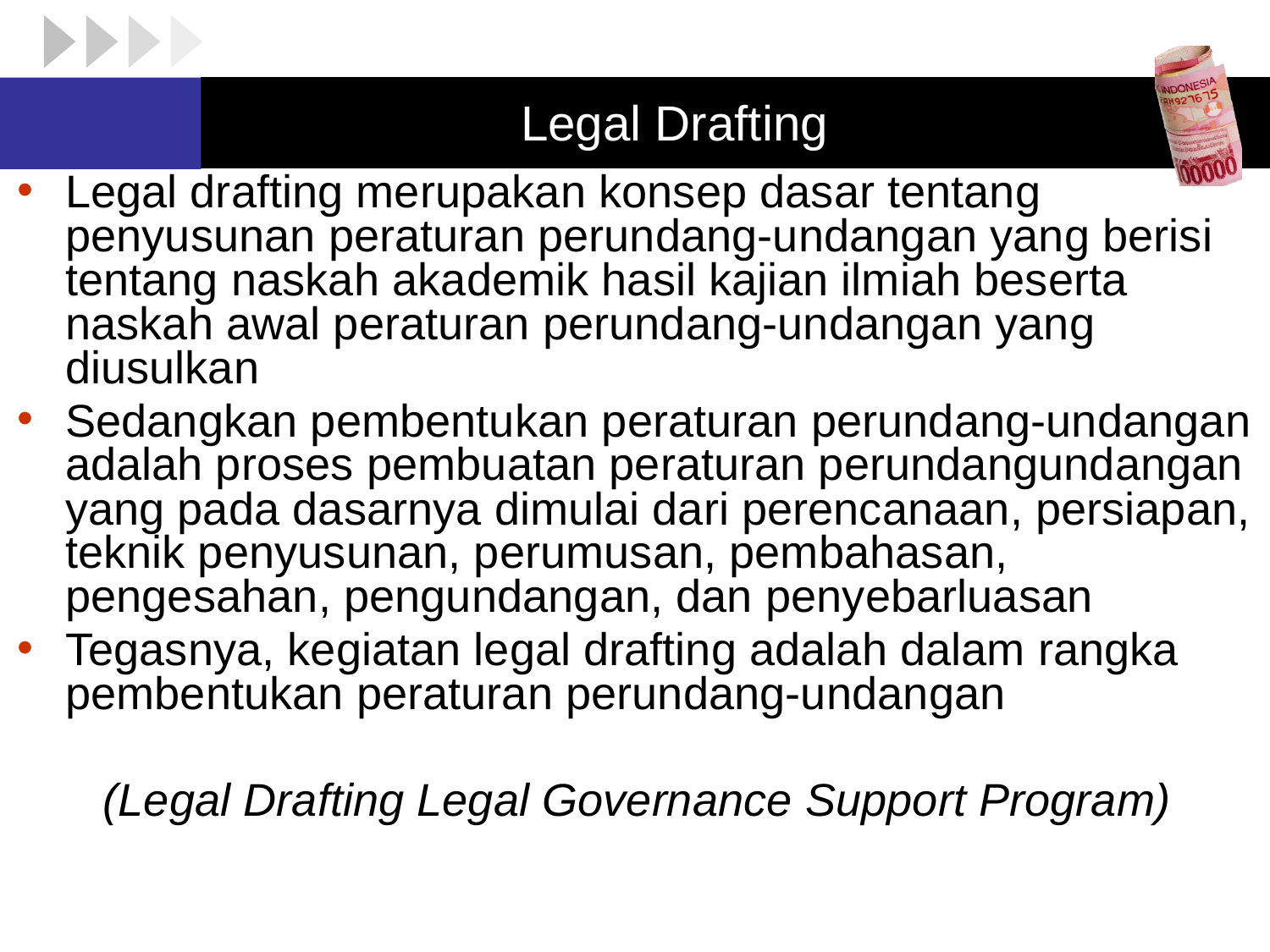

# Legal Drafting
Legal drafting merupakan konsep dasar tentang penyusunan peraturan perundang-undangan yang berisi tentang naskah akademik hasil kajian ilmiah beserta naskah awal peraturan perundang-undangan yang diusulkan
Sedangkan pembentukan peraturan perundang-undangan adalah proses pembuatan peraturan perundangundangan yang pada dasarnya dimulai dari perencanaan, persiapan, teknik penyusunan, perumusan, pembahasan, pengesahan, pengundangan, dan penyebarluasan
Tegasnya, kegiatan legal drafting adalah dalam rangka pembentukan peraturan perundang-undangan

(Legal Drafting Legal Governance Support Program)